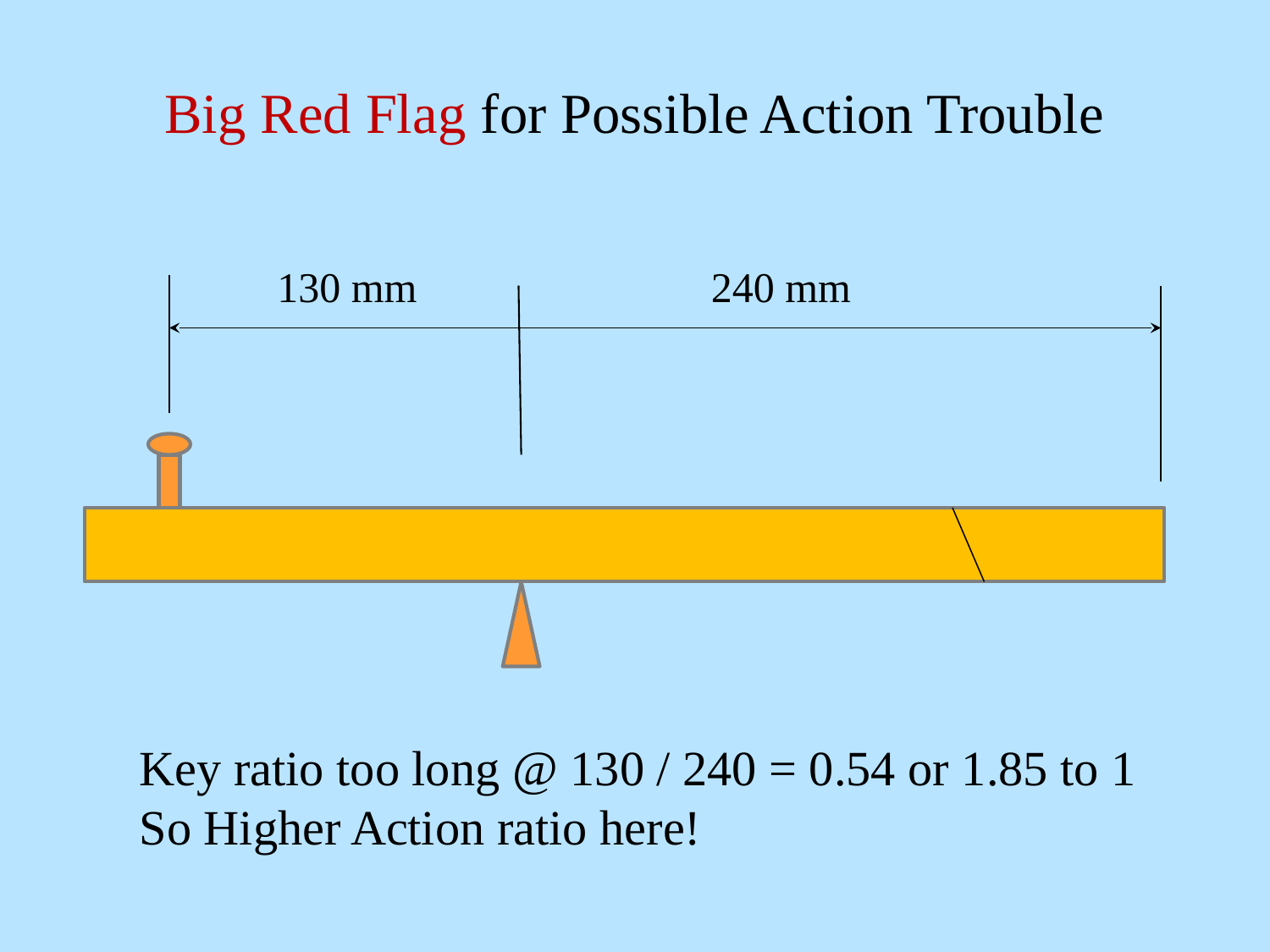

# Big Red Flag for Possible Action Trouble
240 mm
130 mm

Key ratio too long @ 130 / 240 = 0.54 or 1.85 to 1
So Higher Action ratio here!